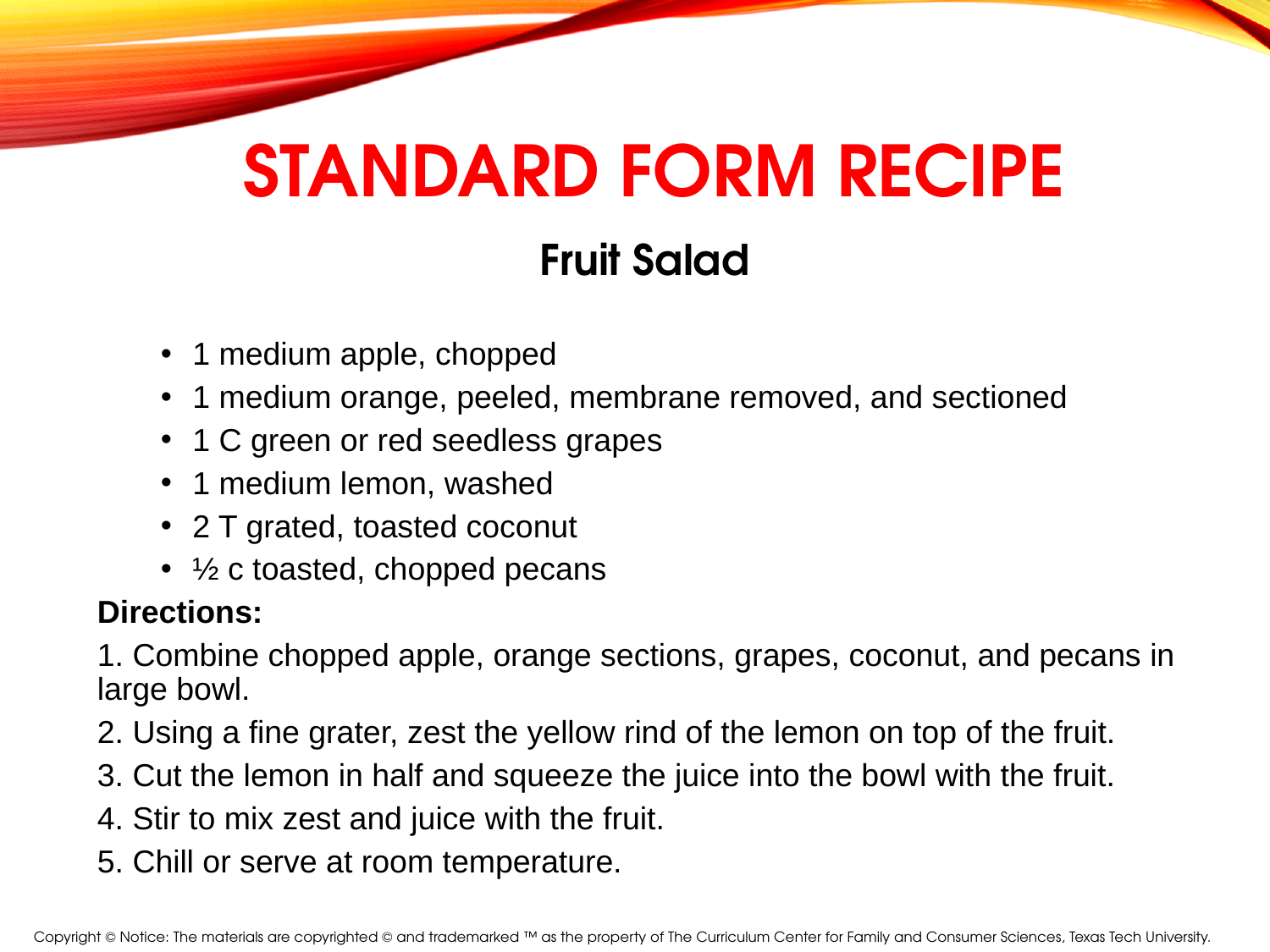

# Standard Form Recipe
Fruit Salad

1 medium apple, chopped
1 medium orange, peeled, membrane removed, and sectioned
1 C green or red seedless grapes
1 medium lemon, washed
2 T grated, toasted coconut
½ c toasted, chopped pecans
Directions:
1. Combine chopped apple, orange sections, grapes, coconut, and pecans in large bowl.
2. Using a fine grater, zest the yellow rind of the lemon on top of the fruit.
3. Cut the lemon in half and squeeze the juice into the bowl with the fruit.
4. Stir to mix zest and juice with the fruit.
5. Chill or serve at room temperature.

Copyright © Notice: The materials are copyrighted © and trademarked ™ as the property of The Curriculum Center for Family and Consumer Sciences, Texas Tech University.